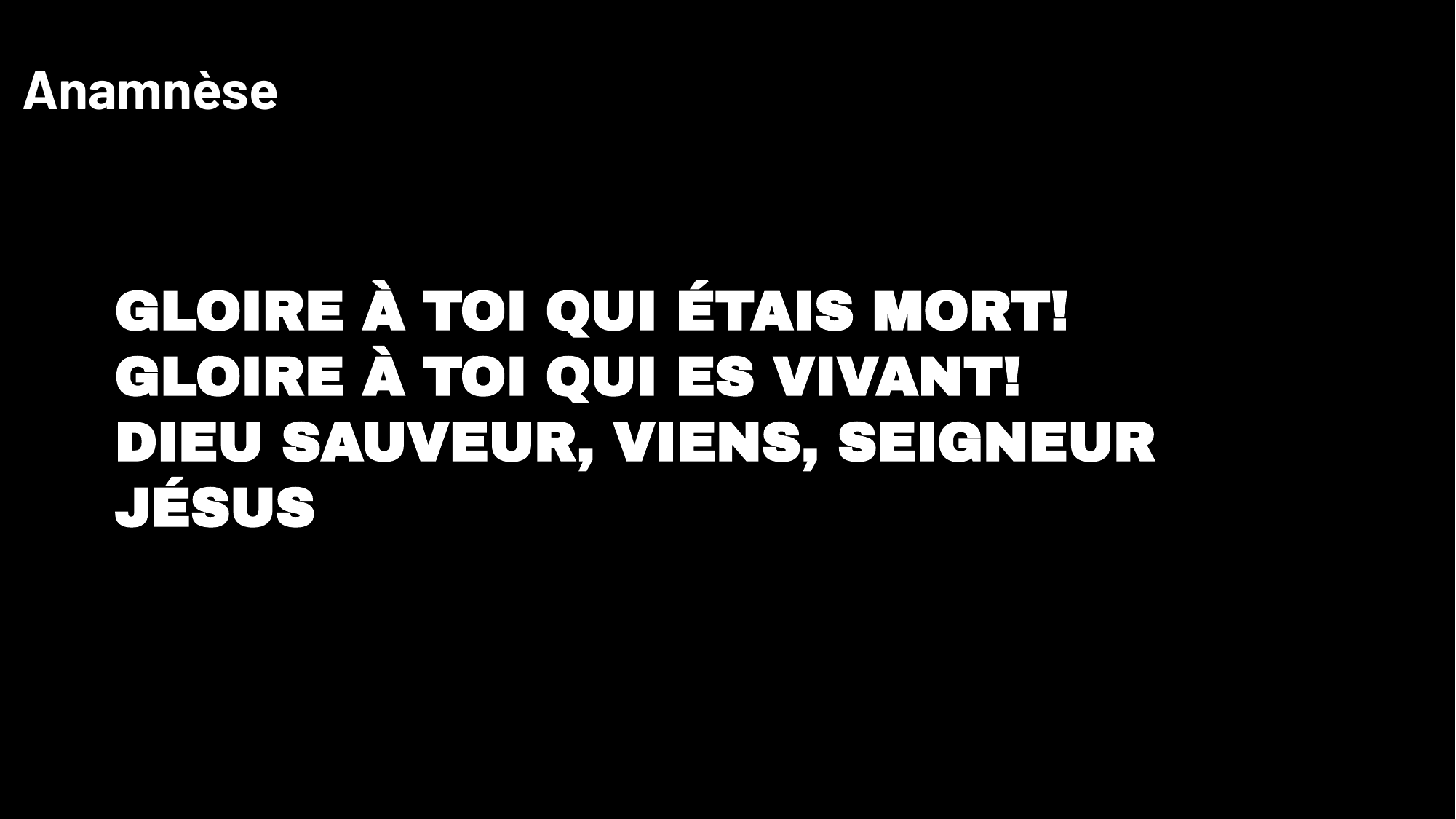

Anamnèse
Gloire à Toi qui étais mort!
Gloire à Toi qui es vivant!
Dieu sauveur, viens, Seigneur jésus